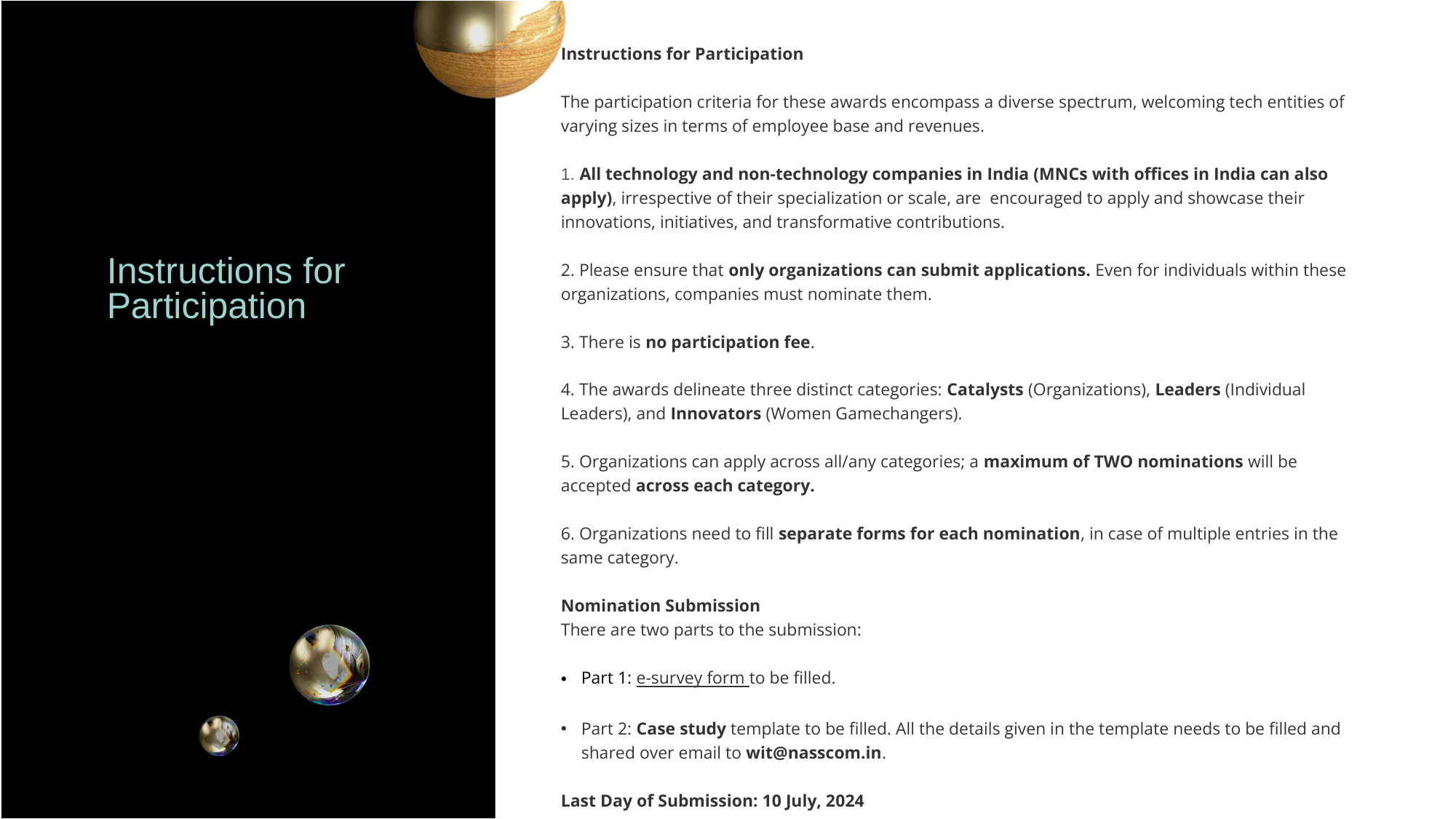

Instructions for Participation 
The participation criteria for these awards encompass a diverse spectrum, welcoming tech entities of varying sizes in terms of employee base and revenues.
1. All technology and non-technology companies in India (MNCs with offices in India can also apply), irrespective of their specialization or scale, are  encouraged to apply and showcase their innovations, initiatives, and transformative contributions.

2. Please ensure that only organizations can submit applications. Even for individuals within these organizations, companies must nominate them.

3. There is no participation fee.

4. The awards delineate three distinct categories: Catalysts (Organizations), Leaders (Individual Leaders), and Innovators (Women Gamechangers).

5. Organizations can apply across all/any categories; a maximum of TWO nominations will be accepted across each category.

6. Organizations need to fill separate forms for each nomination, in case of multiple entries in the same category.

Nomination Submission
There are two parts to the submission:

Part 1: e-survey form to be filled.

Part 2: Case study template to be filled. All the details given in the template needs to be filled and shared over email to wit@nasscom.in.

Last Day of Submission: 10 July, 2024

Instructions for Participation